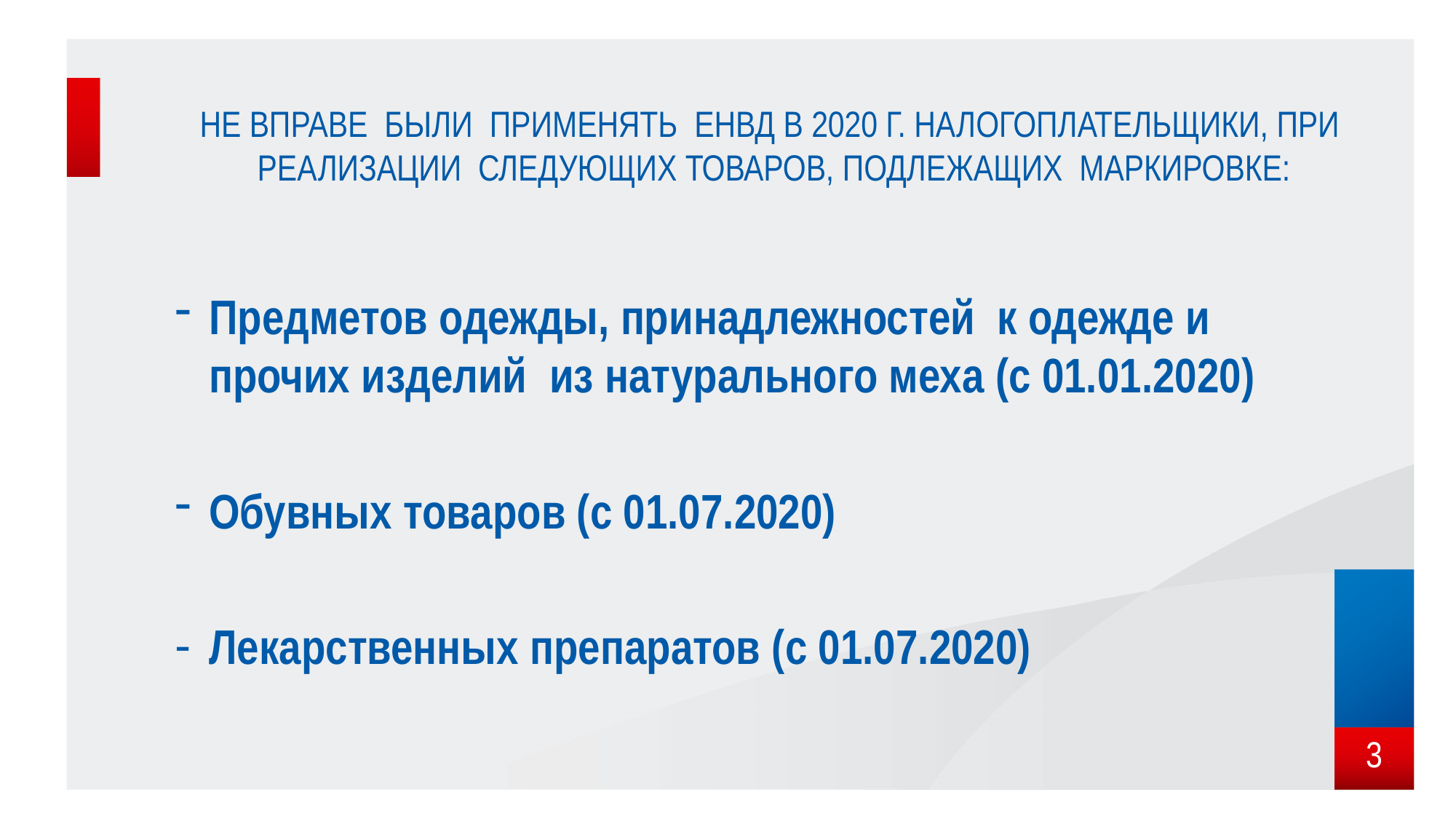

# Не вправе  БЫЛИ  ПрименЯТЬ  ЕНВД в 2020 г. налогоплательщики, ПРИ  РЕАЛИЗАЦИИ  СЛЕДУЮЩИХ ТОВАРОВ, подлежащих  МАРКИРОВКЕ:
Предметов одежды, принадлежностей  к одежде и прочих изделий  из натурального меха (с 01.01.2020)

Обувных товаров (с 01.07.2020)

Лекарственных препаратов (с 01.07.2020)
3